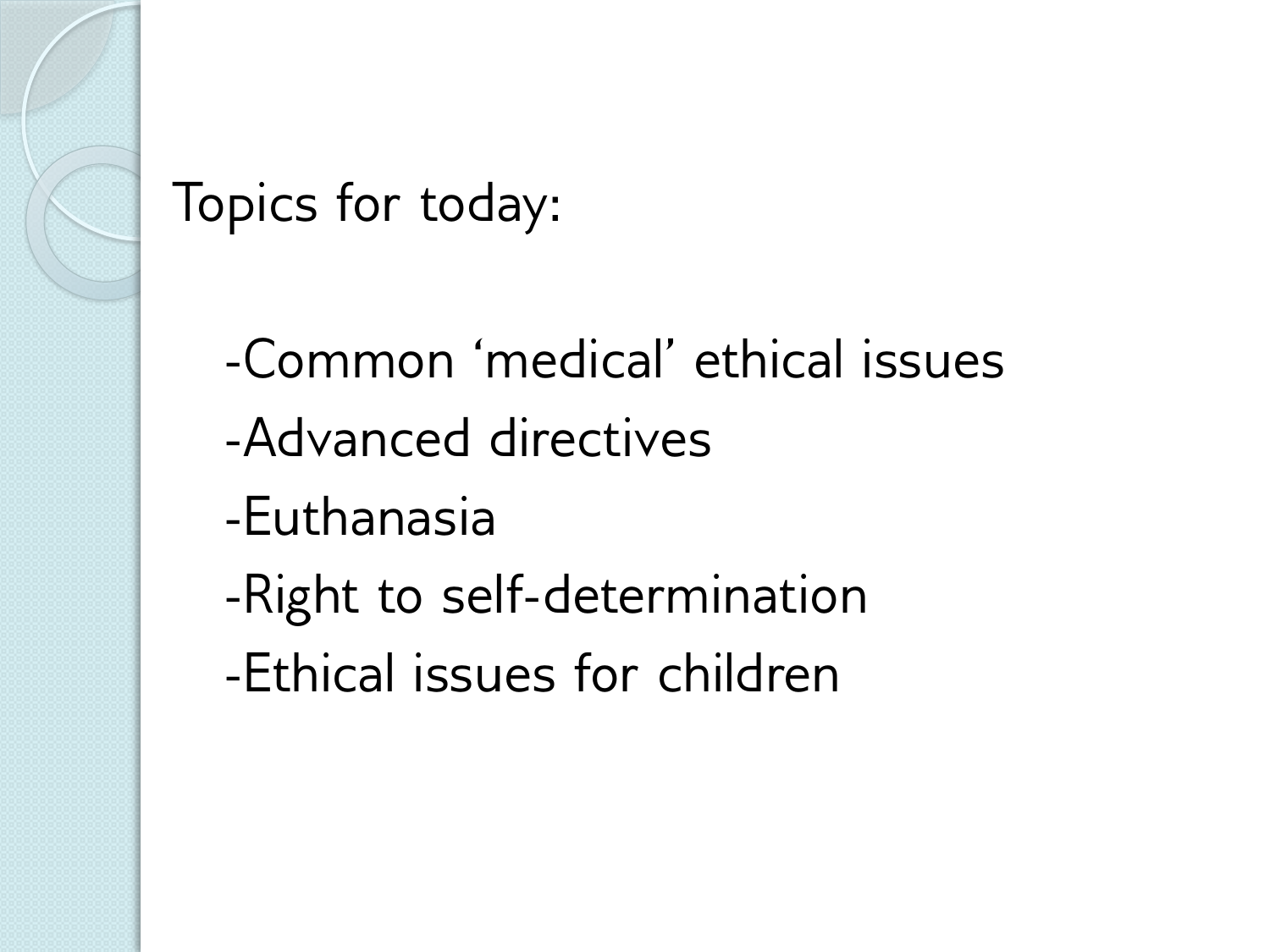

#
Topics for today:

   -Common ‘medical’ ethical issues
   -Advanced directives
   -Euthanasia
   -Right to self-determination
   -Ethical issues for children